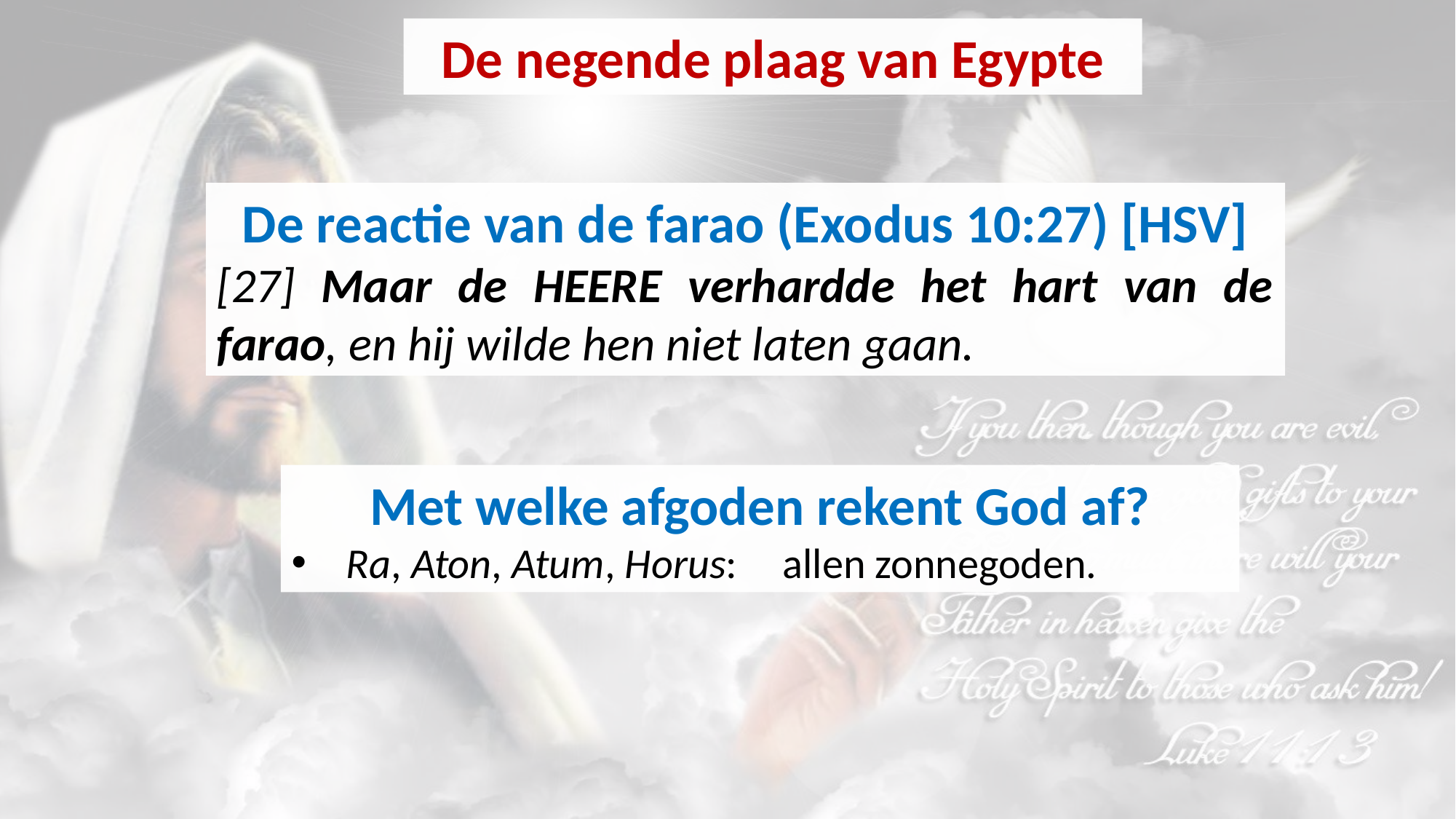

De negende plaag van Egypte
De reactie van de farao (Exodus 10:27) [HSV]
[27] Maar de HEERE verhardde het hart van de farao, en hij wilde hen niet laten gaan.
Met welke afgoden rekent God af?
Ra, Aton, Atum, Horus:	allen zonnegoden.